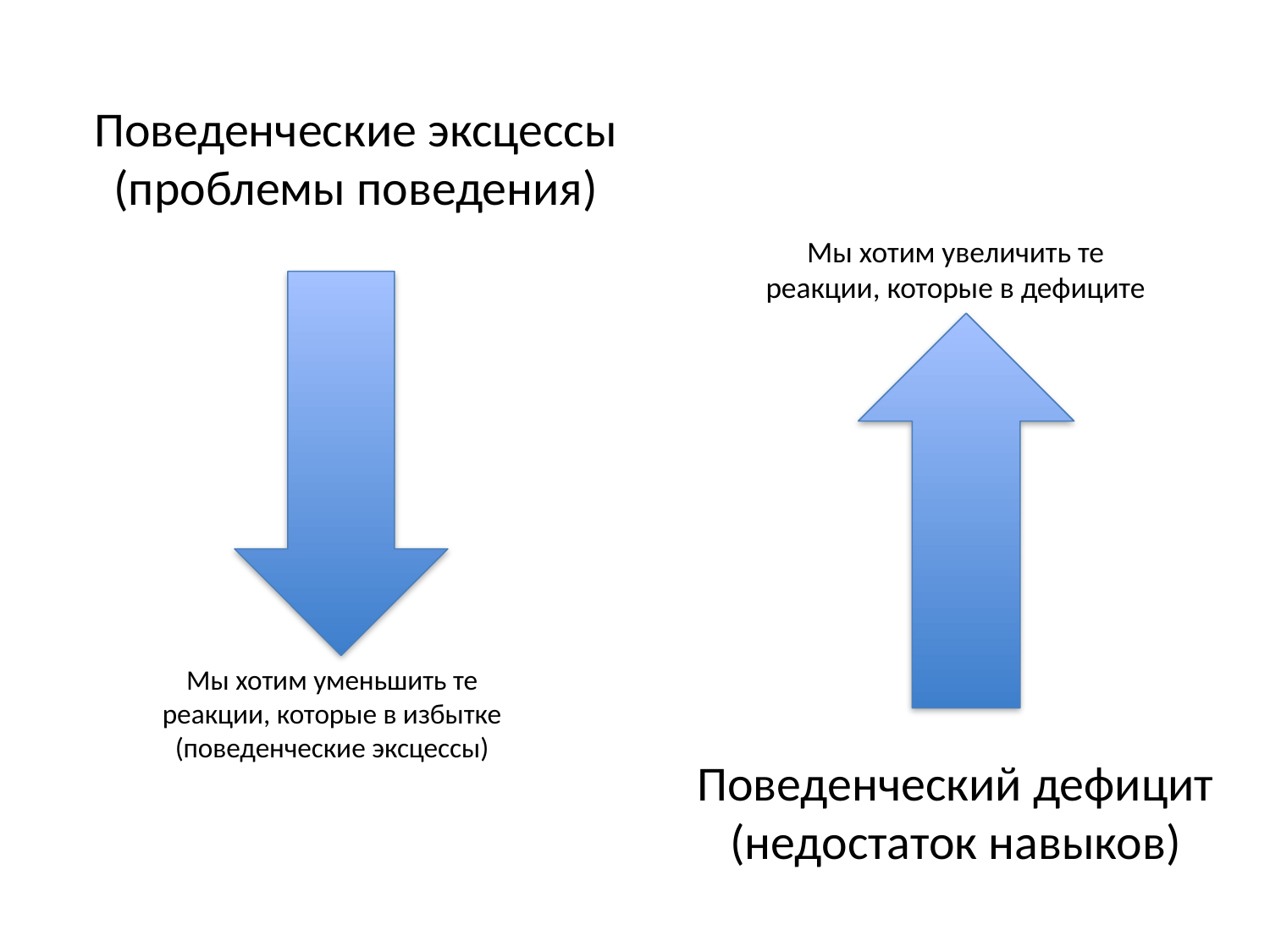

Поведенческие эксцессы (проблемы поведения)
Мы хотим увеличить те реакции, которые в дефиците

Мы хотим уменьшить те реакции, которые в избытке (поведенческие эксцессы)
Поведенческий дефицит (недостаток навыков)